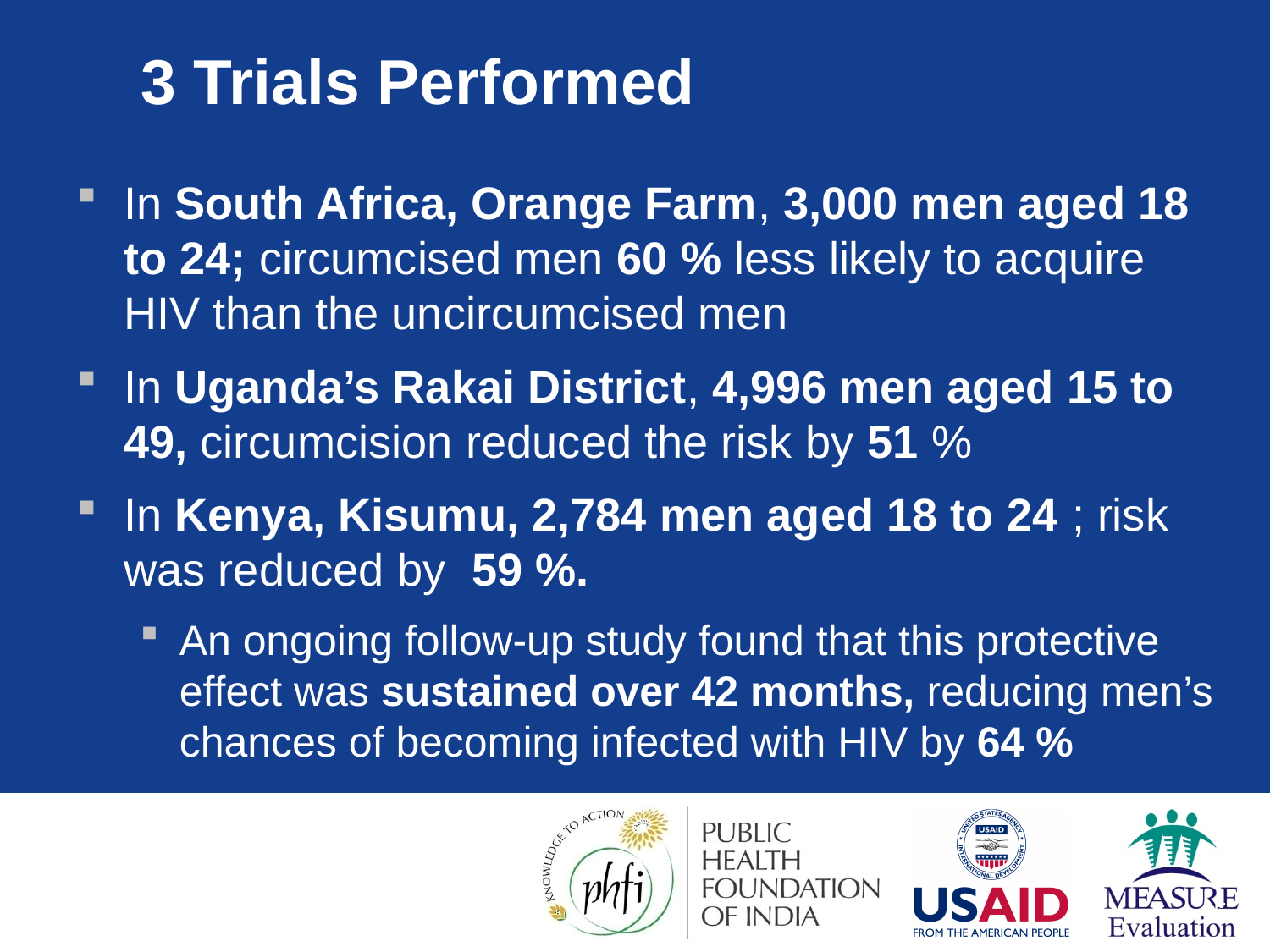

# 3 Trials Performed
In South Africa, Orange Farm, 3,000 men aged 18 to 24; circumcised men 60 % less likely to acquire HIV than the uncircumcised men
In Uganda’s Rakai District, 4,996 men aged 15 to 49, circumcision reduced the risk by 51 %
In Kenya, Kisumu, 2,784 men aged 18 to 24 ; risk was reduced by  59 %.
An ongoing follow-up study found that this protective effect was sustained over 42 months, reducing men’s chances of becoming infected with HIV by 64 %
5